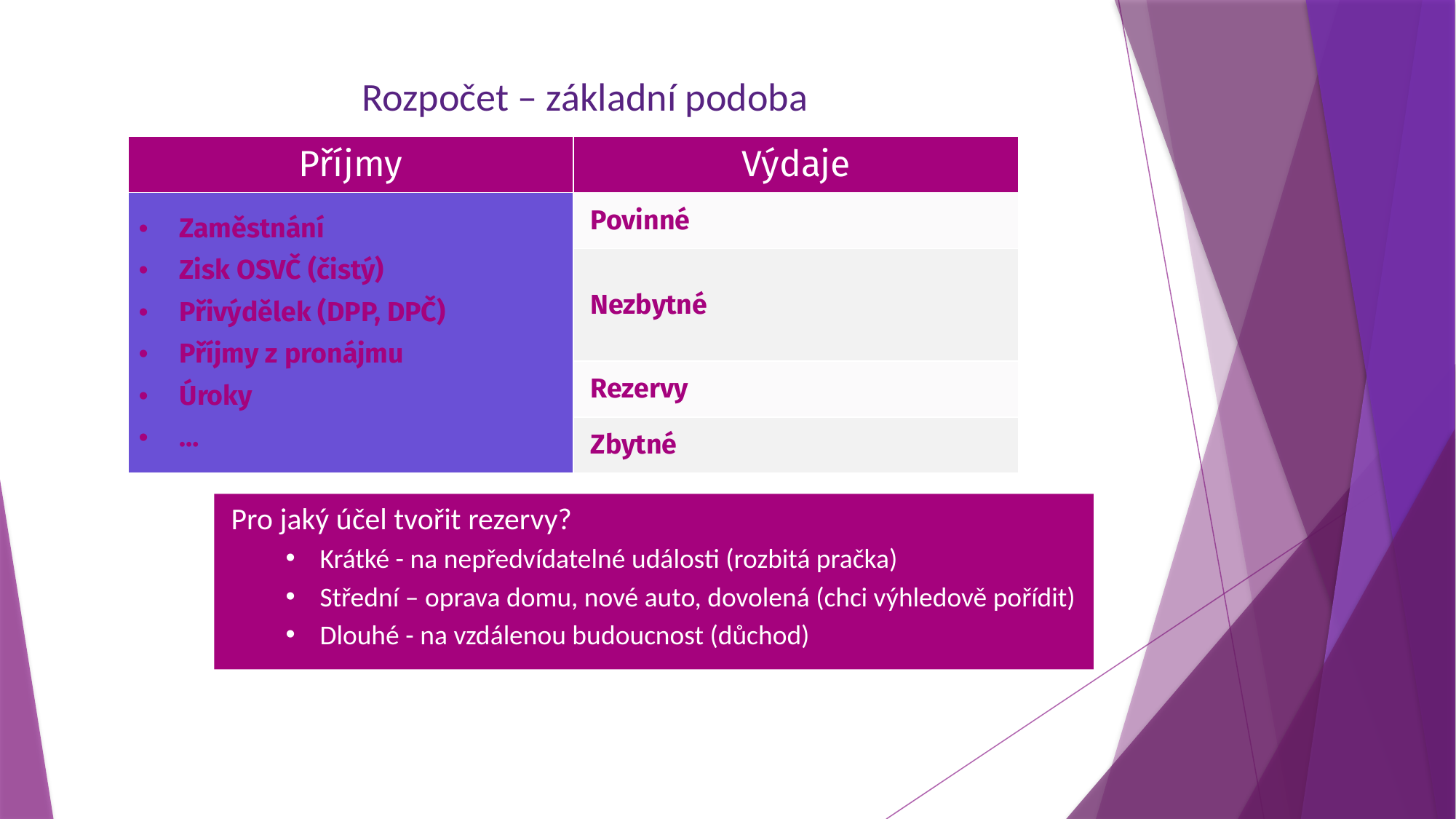

Rozpočet – základní podoba
| Příjmy | Výdaje |
| --- | --- |
| Zaměstnání Zisk OSVČ (čistý) Přivýdělek (DPP, DPČ) Příjmy z pronájmu Úroky … | Povinné |
|  | Nezbytné |
|  | Rezervy |
|  | Zbytné |
Pro jaký účel tvořit rezervy?
Krátké - na nepředvídatelné události (rozbitá pračka)
Střední – oprava domu, nové auto, dovolená (chci výhledově pořídit)
Dlouhé - na vzdálenou budoucnost (důchod)